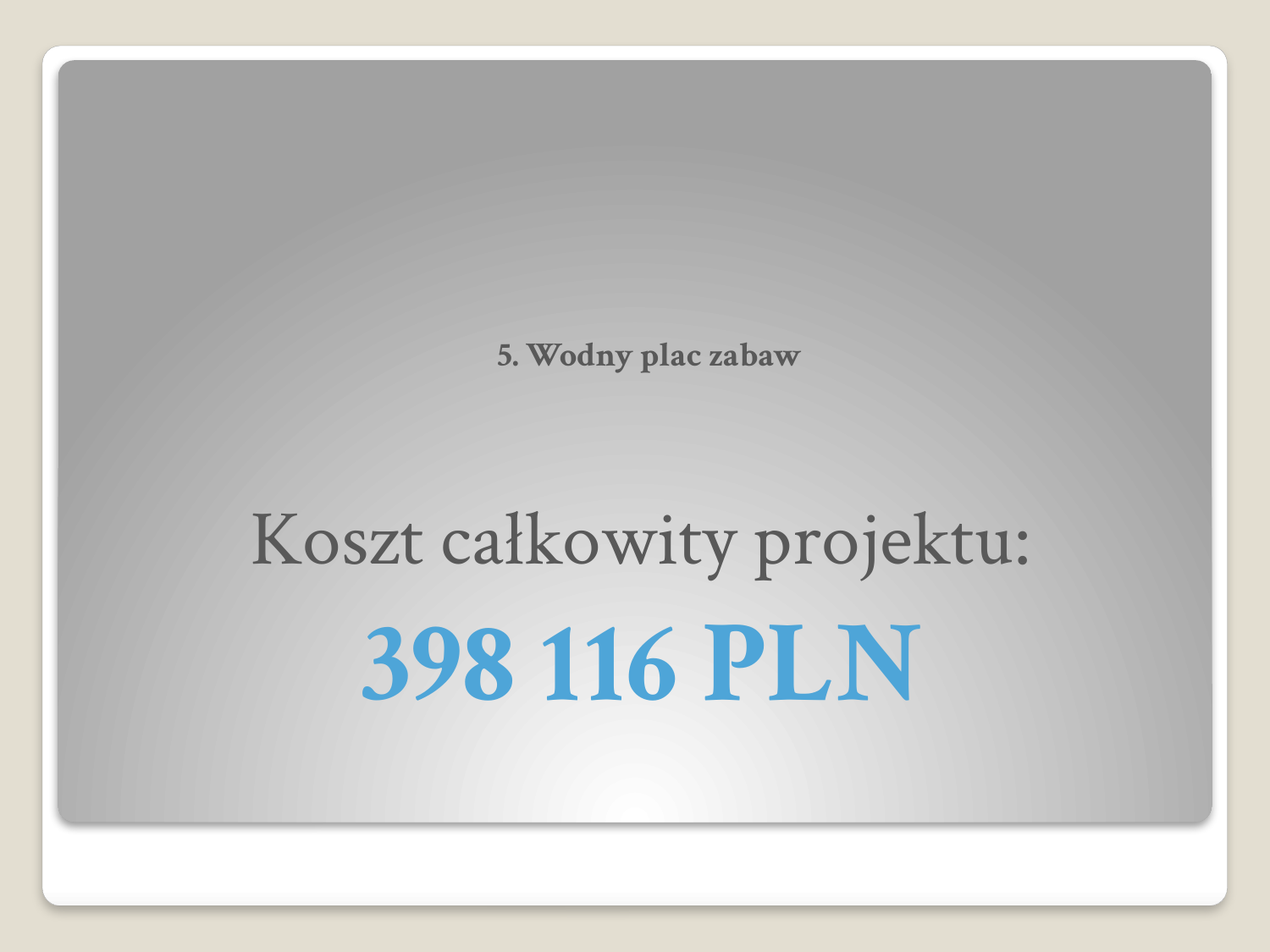

# 5. Wodny plac zabaw

Koszt całkowity projektu:
398 116 PLN